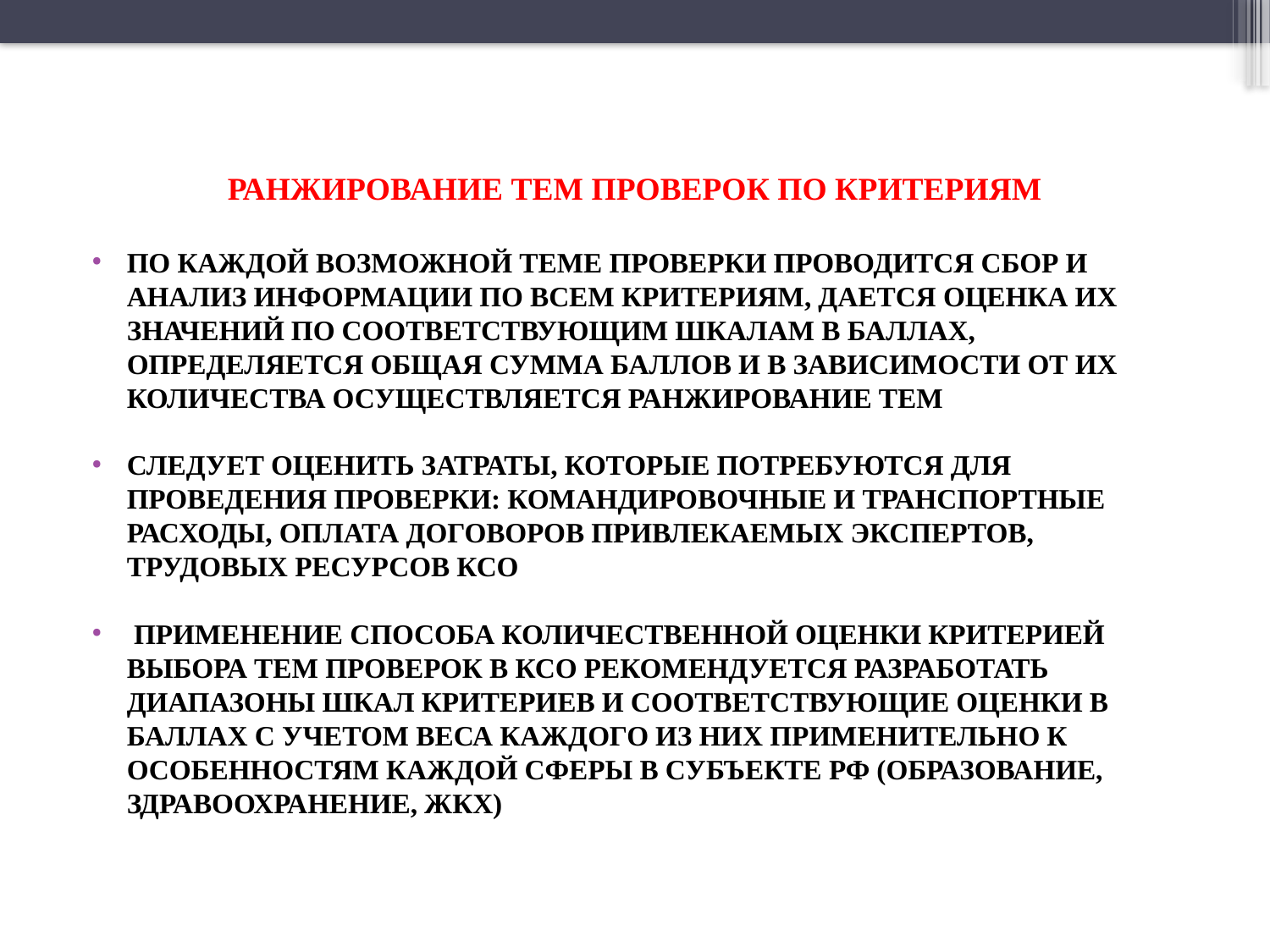

РАНЖИРОВАНИЕ ТЕМ ПРОВЕРОК ПО КРИТЕРИЯМ
ПО КАЖДОЙ ВОЗМОЖНОЙ ТЕМЕ ПРОВЕРКИ ПРОВОДИТСЯ СБОР И АНАЛИЗ ИНФОРМАЦИИ ПО ВСЕМ КРИТЕРИЯМ, ДАЕТСЯ ОЦЕНКА ИХ ЗНАЧЕНИЙ ПО СООТВЕТСТВУЮЩИМ ШКАЛАМ В БАЛЛАХ, ОПРЕДЕЛЯЕТСЯ ОБЩАЯ СУММА БАЛЛОВ И В ЗАВИСИМОСТИ ОТ ИХ КОЛИЧЕСТВА ОСУЩЕСТВЛЯЕТСЯ РАНЖИРОВАНИЕ ТЕМ

СЛЕДУЕТ ОЦЕНИТЬ ЗАТРАТЫ, КОТОРЫЕ ПОТРЕБУЮТСЯ ДЛЯ ПРОВЕДЕНИЯ ПРОВЕРКИ: КОМАНДИРОВОЧНЫЕ И ТРАНСПОРТНЫЕ РАСХОДЫ, ОПЛАТА ДОГОВОРОВ ПРИВЛЕКАЕМЫХ ЭКСПЕРТОВ, ТРУДОВЫХ РЕСУРСОВ КСО

 ПРИМЕНЕНИЕ СПОСОБА КОЛИЧЕСТВЕННОЙ ОЦЕНКИ КРИТЕРИЕЙ ВЫБОРА ТЕМ ПРОВЕРОК В КСО РЕКОМЕНДУЕТСЯ РАЗРАБОТАТЬ ДИАПАЗОНЫ ШКАЛ КРИТЕРИЕВ И СООТВЕТСТВУЮЩИЕ ОЦЕНКИ В БАЛЛАХ С УЧЕТОМ ВЕСА КАЖДОГО ИЗ НИХ ПРИМЕНИТЕЛЬНО К ОСОБЕННОСТЯМ КАЖДОЙ СФЕРЫ В СУБЪЕКТЕ РФ (ОБРАЗОВАНИЕ, ЗДРАВООХРАНЕНИЕ, ЖКХ)